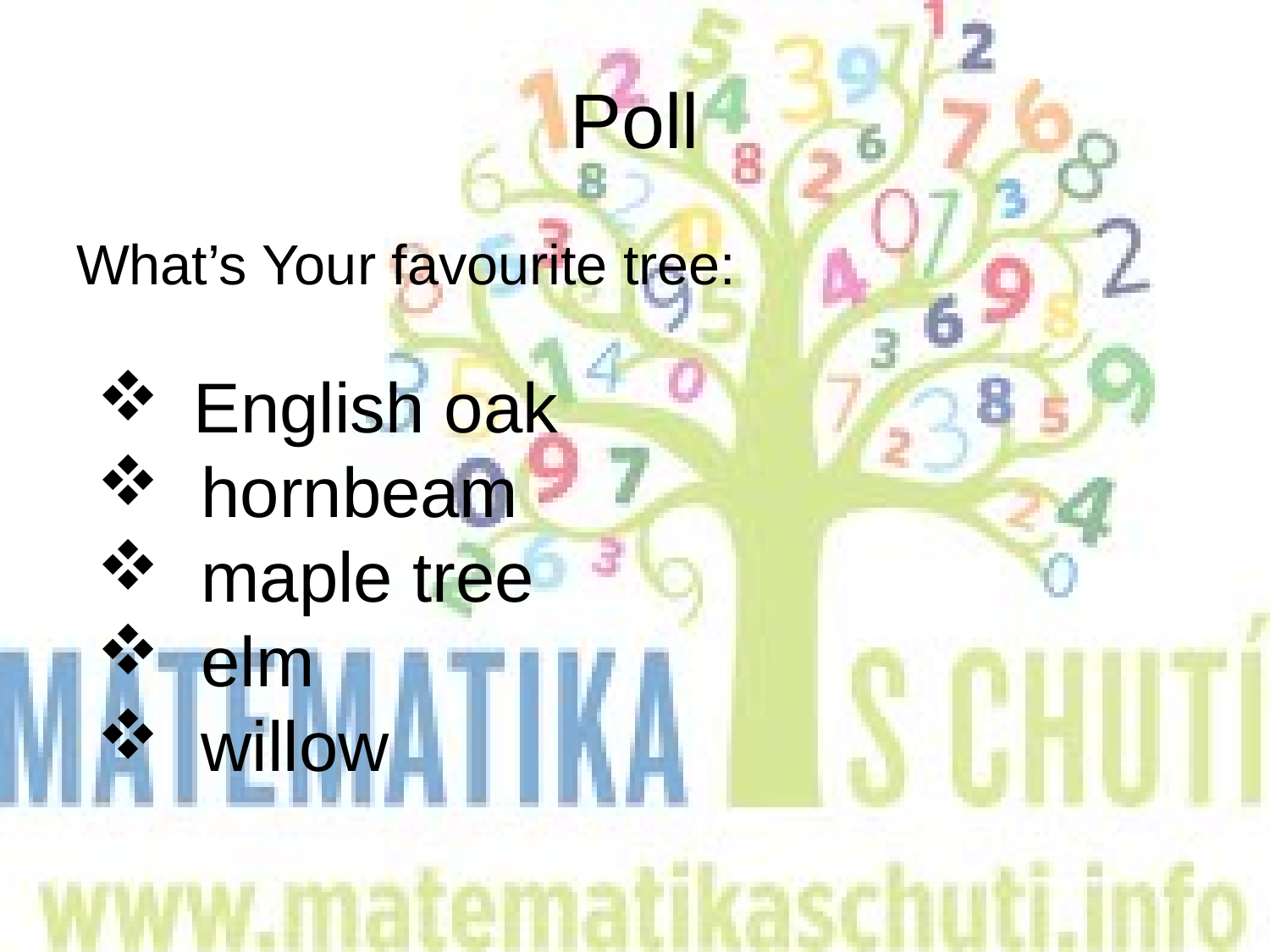

# Poll
What’s Your favourite tree:
  English oak
  hornbeam
  maple tree
  elm
  willow